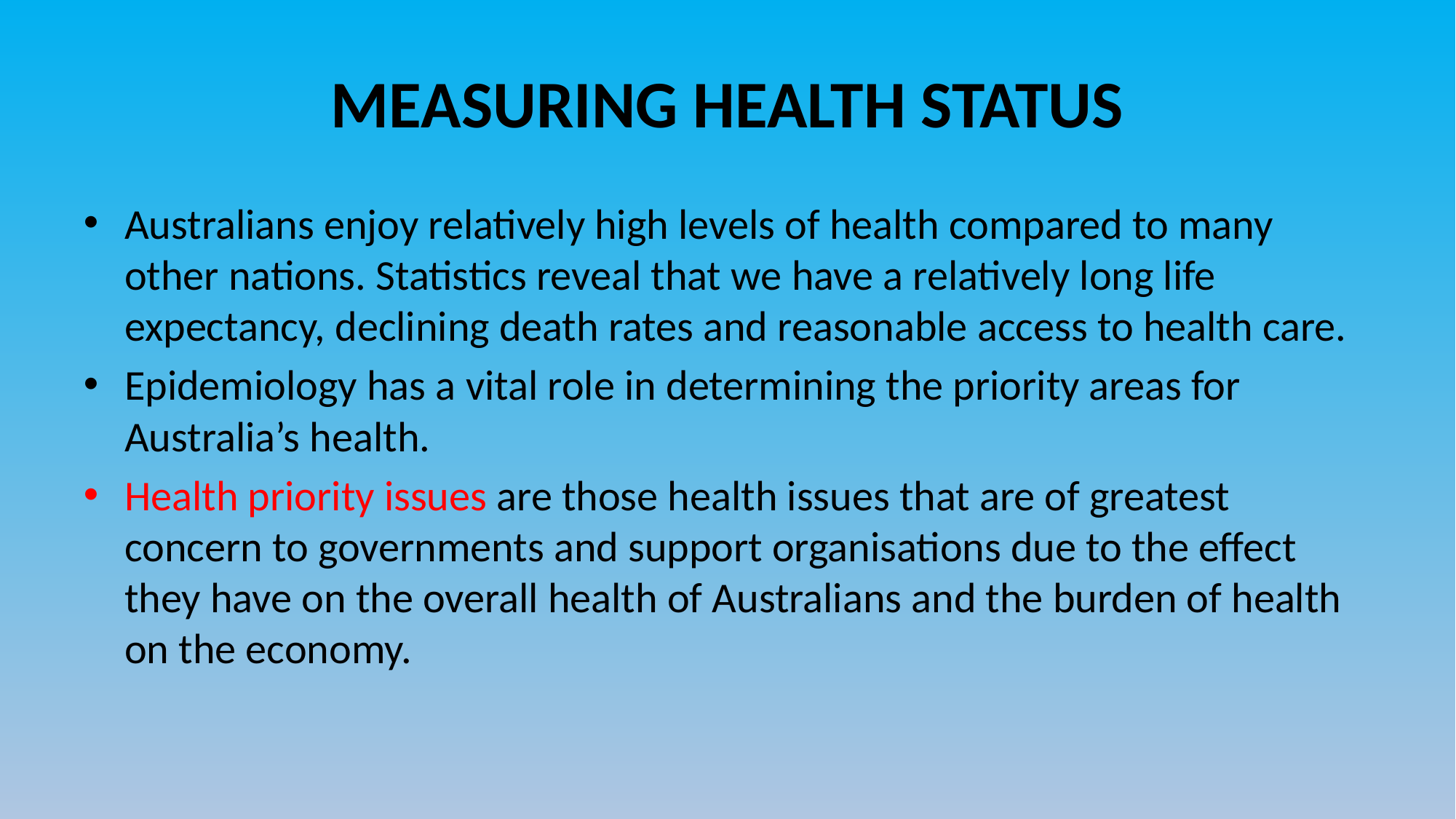

# MEASURING HEALTH STATUS
Australians enjoy relatively high levels of health compared to many other nations. Statistics reveal that we have a relatively long life expectancy, declining death rates and reasonable access to health care.
Epidemiology has a vital role in determining the priority areas for Australia’s health.
Health priority issues are those health issues that are of greatest concern to governments and support organisations due to the effect they have on the overall health of Australians and the burden of health on the economy.